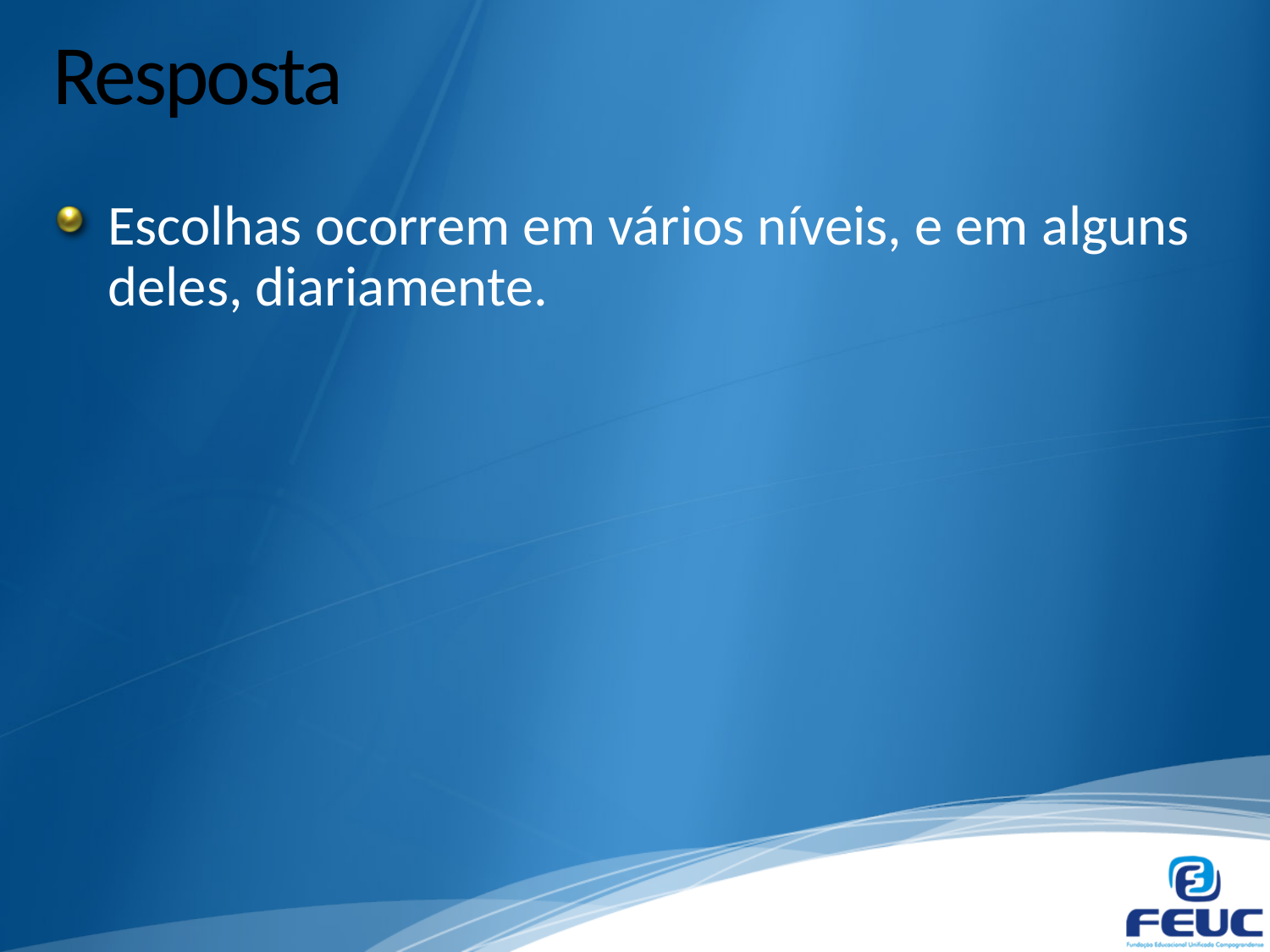

# Resposta
Escolhas ocorrem em vários níveis, e em alguns deles, diariamente.